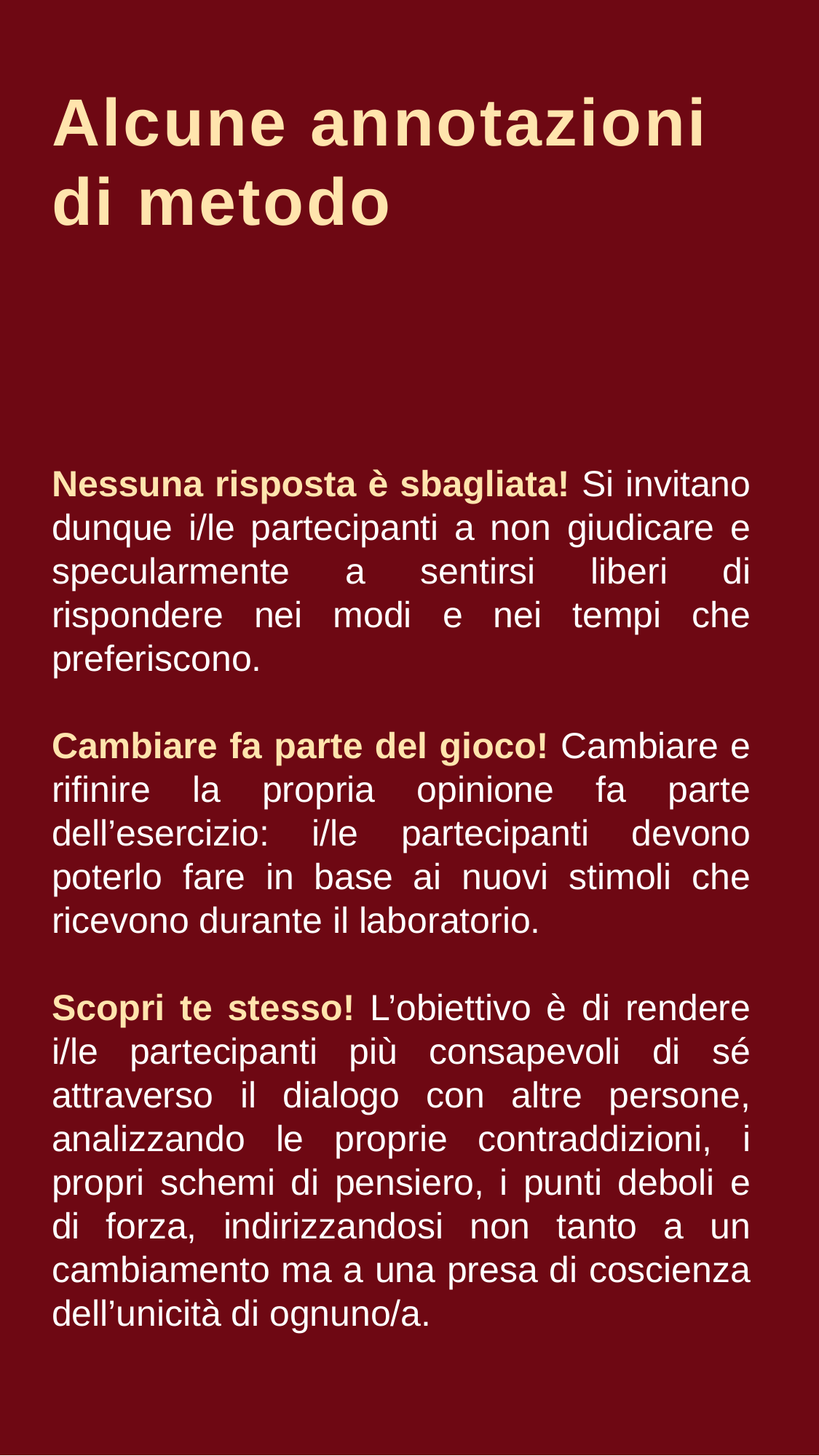

Alcune annotazioni di metodo
Nessuna risposta è sbagliata! Si invitano dunque i/le partecipanti a non giudicare e specularmente a sentirsi liberi di rispondere nei modi e nei tempi che preferiscono.

Cambiare fa parte del gioco! Cambiare e rifinire la propria opinione fa parte dell’esercizio: i/le partecipanti devono poterlo fare in base ai nuovi stimoli che ricevono durante il laboratorio.

Scopri te stesso! L’obiettivo è di rendere i/le partecipanti più consapevoli di sé attraverso il dialogo con altre persone, analizzando le proprie contraddizioni, i propri schemi di pensiero, i punti deboli e di forza, indirizzandosi non tanto a un cambiamento ma a una presa di coscienza dell’unicità di ognuno/a.